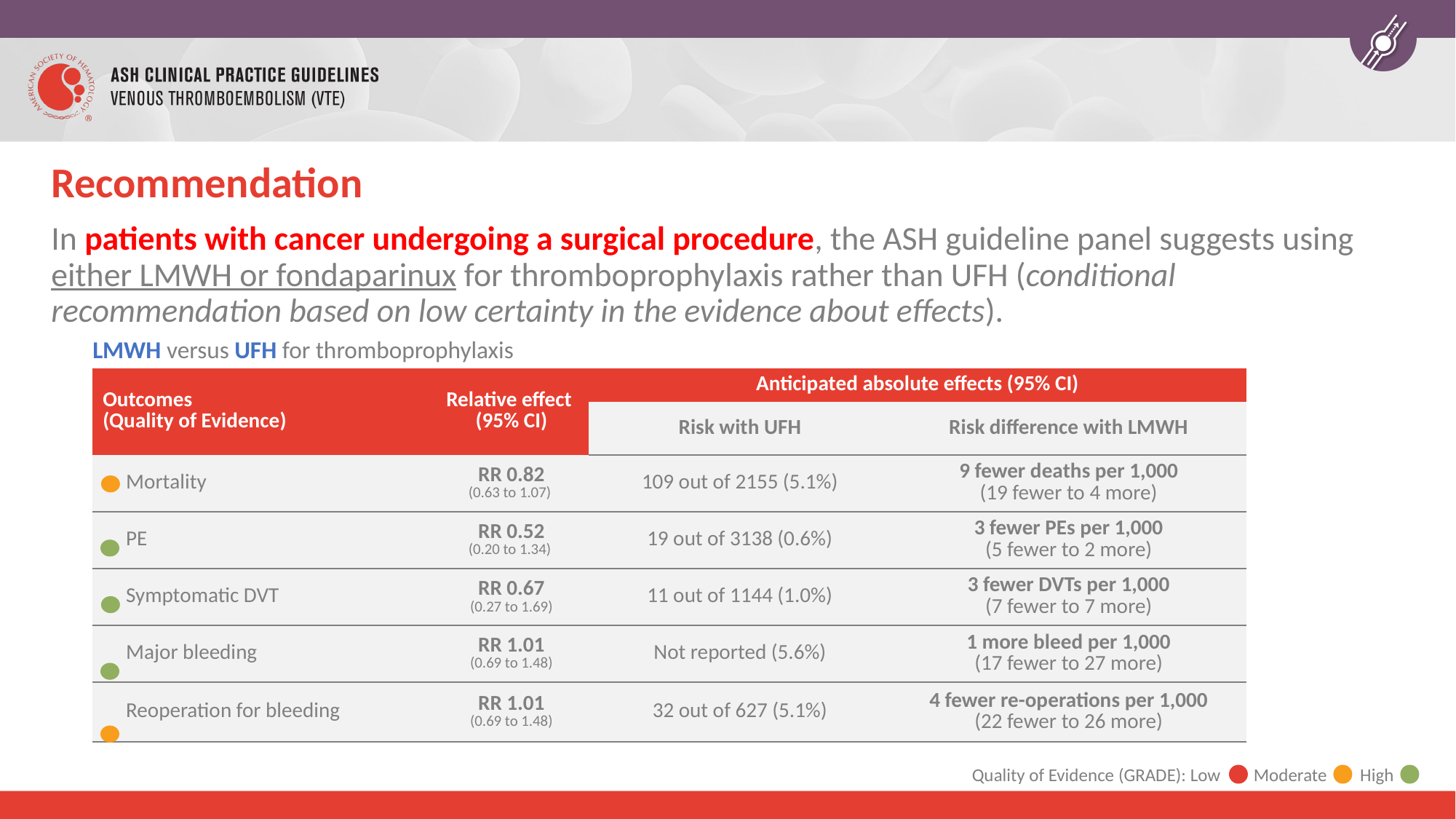

Recommendation
In patients with cancer undergoing a surgical procedure, the ASH guideline panel suggests using either LMWH or fondaparinux for thromboprophylaxis rather than UFH (conditional recommendation based on low certainty in the evidence about effects).
LMWH versus UFH for thromboprophylaxis
| Outcomes (Quality of Evidence) | Relative effect (95% CI) | Anticipated absolute effects (95% CI) |  |
| --- | --- | --- | --- |
|  |  | Risk with UFH | Risk difference with LMWH |
| Mortality | RR 0.82 (0.63 to 1.07) | 109 out of 2155 (5.1%) | 9 fewer deaths per 1,000 (19 fewer to 4 more) |
| PE | RR 0.52 (0.20 to 1.34) | 19 out of 3138 (0.6%) | 3 fewer PEs per 1,000 (5 fewer to 2 more) |
| Symptomatic DVT | RR 0.67 (0.27 to 1.69) | 11 out of 1144 (1.0%) | 3 fewer DVTs per 1,000 (7 fewer to 7 more) |
| Major bleeding | RR 1.01 (0.69 to 1.48) | Not reported (5.6%) | 1 more bleed per 1,000 (17 fewer to 27 more) |
| Reoperation for bleeding | RR 1.01 (0.69 to 1.48) | 32 out of 627 (5.1%) | 4 fewer re-operations per 1,000 (22 fewer to 26 more) |

Quality of Evidence (GRADE): Low        Moderate        High